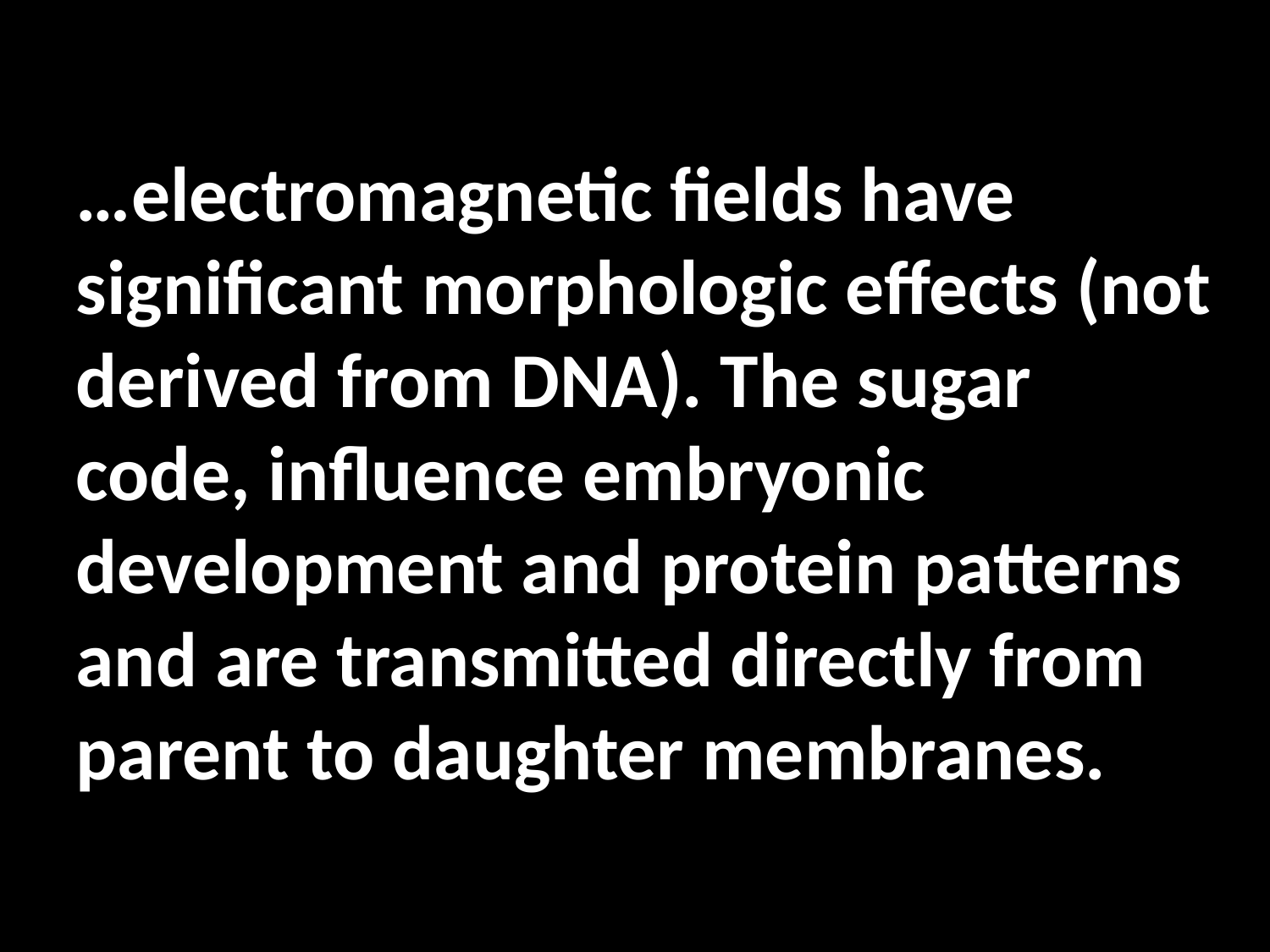

…electromagnetic fields have significant morphologic effects (not derived from DNA). The sugar code, influence embryonic development and protein patterns and are transmitted directly from parent to daughter membranes.